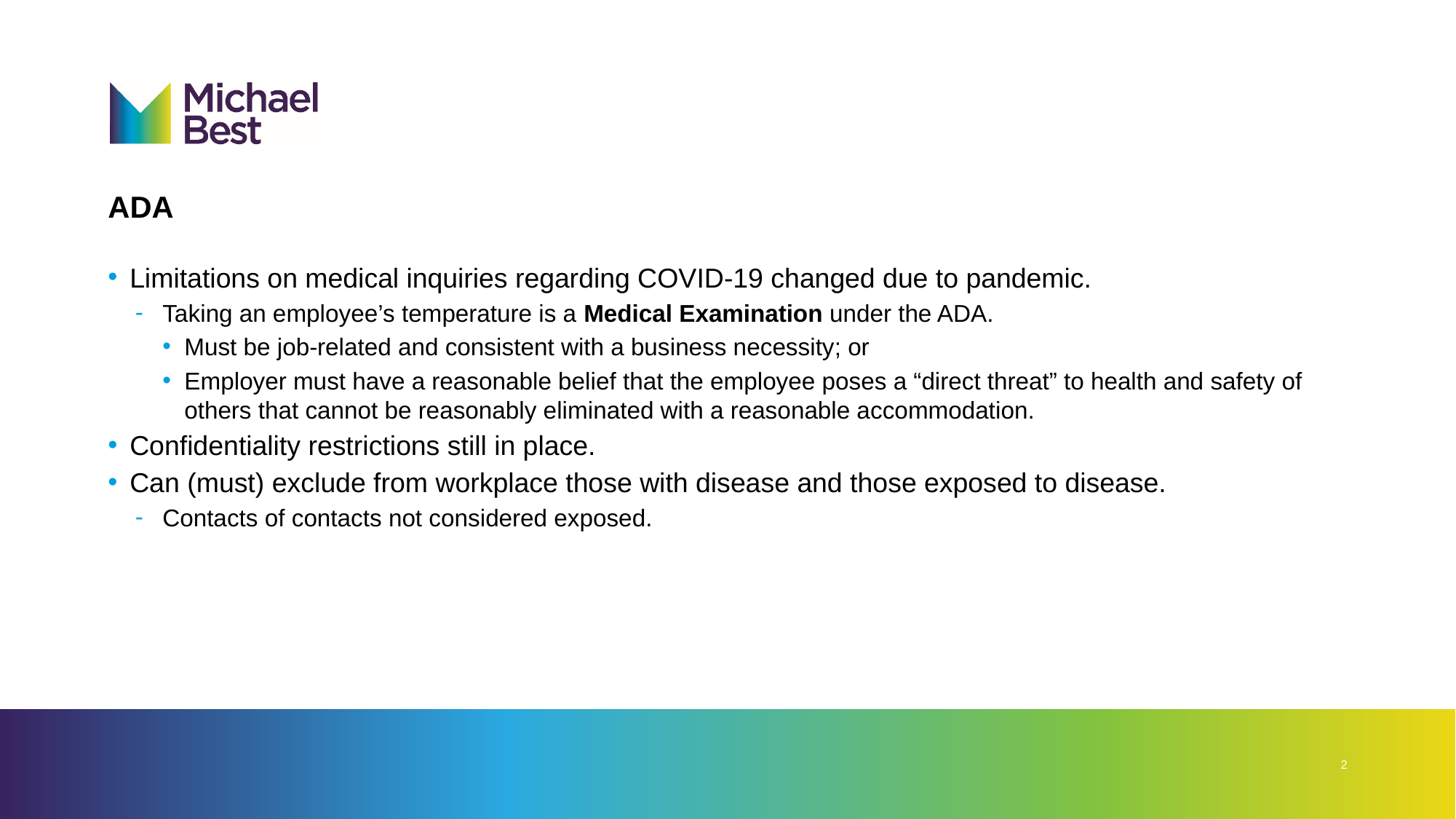

# ADA
Limitations on medical inquiries regarding COVID-19 changed due to pandemic.
Taking an employee’s temperature is a Medical Examination under the ADA.
Must be job-related and consistent with a business necessity; or
Employer must have a reasonable belief that the employee poses a “direct threat” to health and safety of others that cannot be reasonably eliminated with a reasonable accommodation.
Confidentiality restrictions still in place.
Can (must) exclude from workplace those with disease and those exposed to disease.
Contacts of contacts not considered exposed.
2